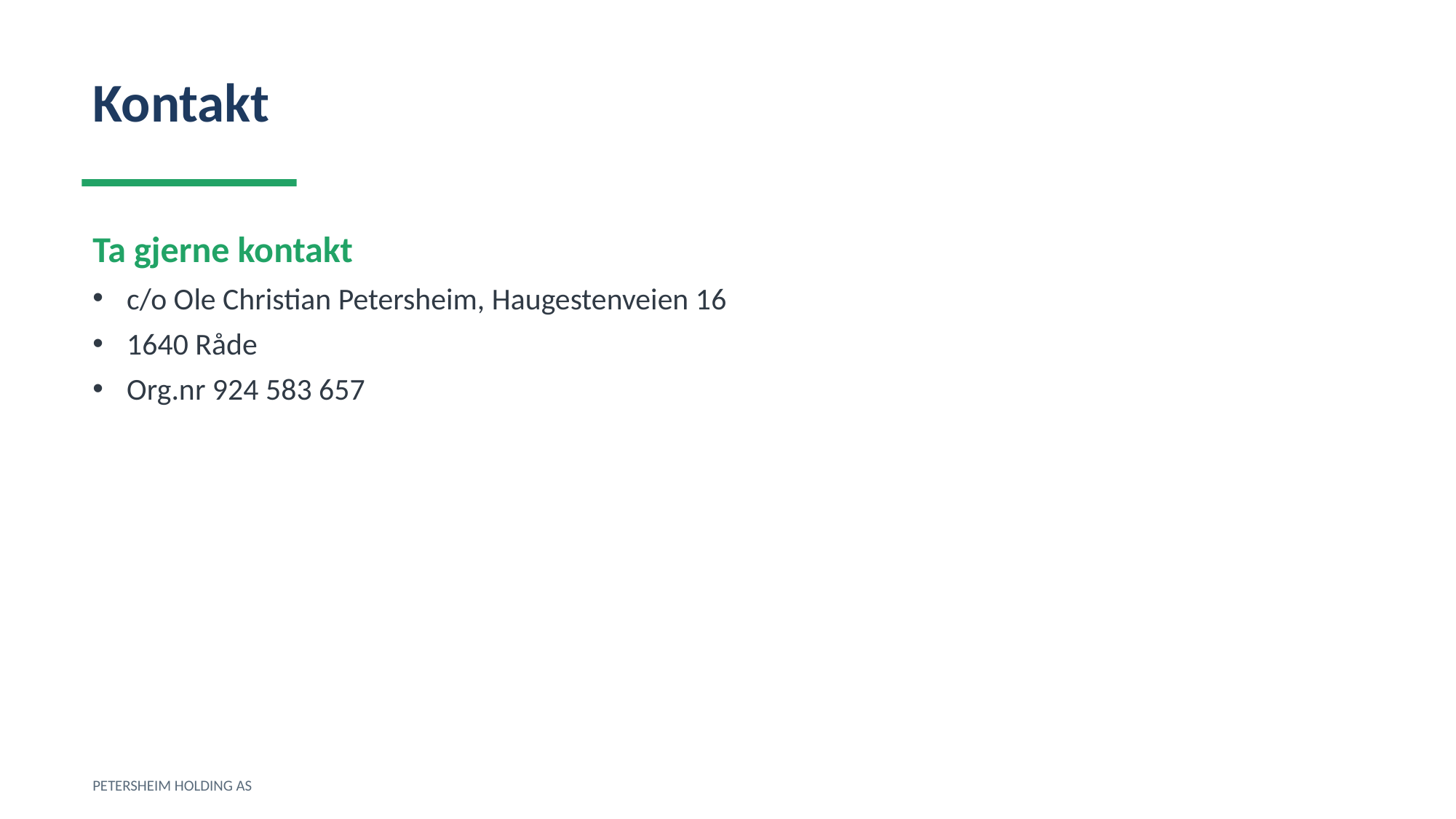

Kontakt

Ta gjerne kontakt
c/o Ole Christian Petersheim, Haugestenveien 16
1640 Råde
Org.nr 924 583 657
PETERSHEIM HOLDING AS